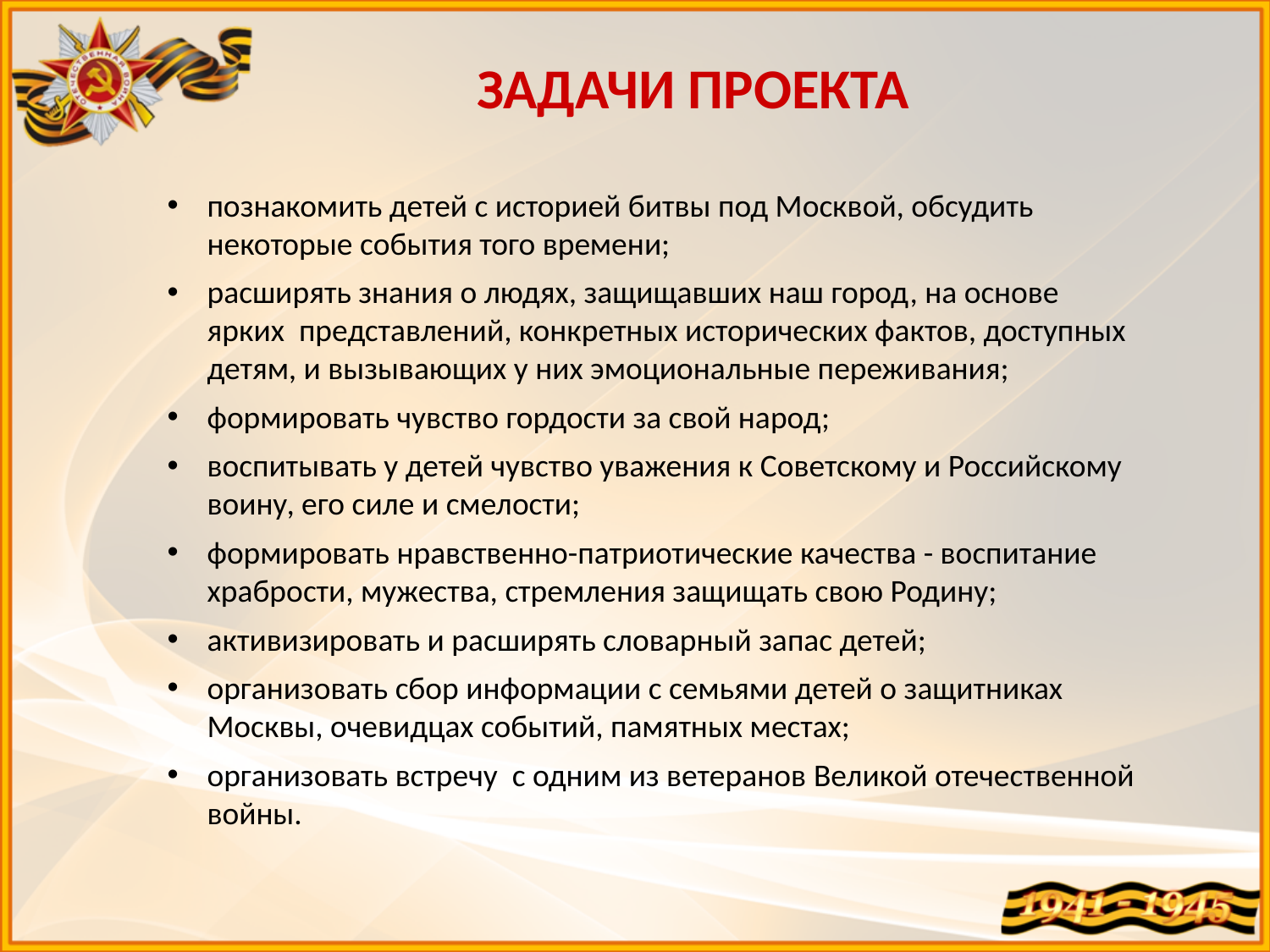

ЗАДАЧИ ПРОЕКТА
познакомить детей с историей битвы под Москвой, обсудить некоторые события того времени;
расширять знания о людях, защищавших наш город, на основе ярких  представлений, конкретных исторических фактов, доступных детям, и вызывающих у них эмоциональные переживания;
формировать чувство гордости за свой народ;
воспитывать у детей чувство уважения к Советскому и Российскому воину, его силе и смелости;
формировать нравственно-патриотические качества - воспитание храбрости, мужества, стремления защищать свою Родину;
активизировать и расширять словарный запас детей;
организовать сбор информации с семьями детей о защитниках Москвы, очевидцах событий, памятных местах;
организовать встречу  с одним из ветеранов Великой отечественной войны.